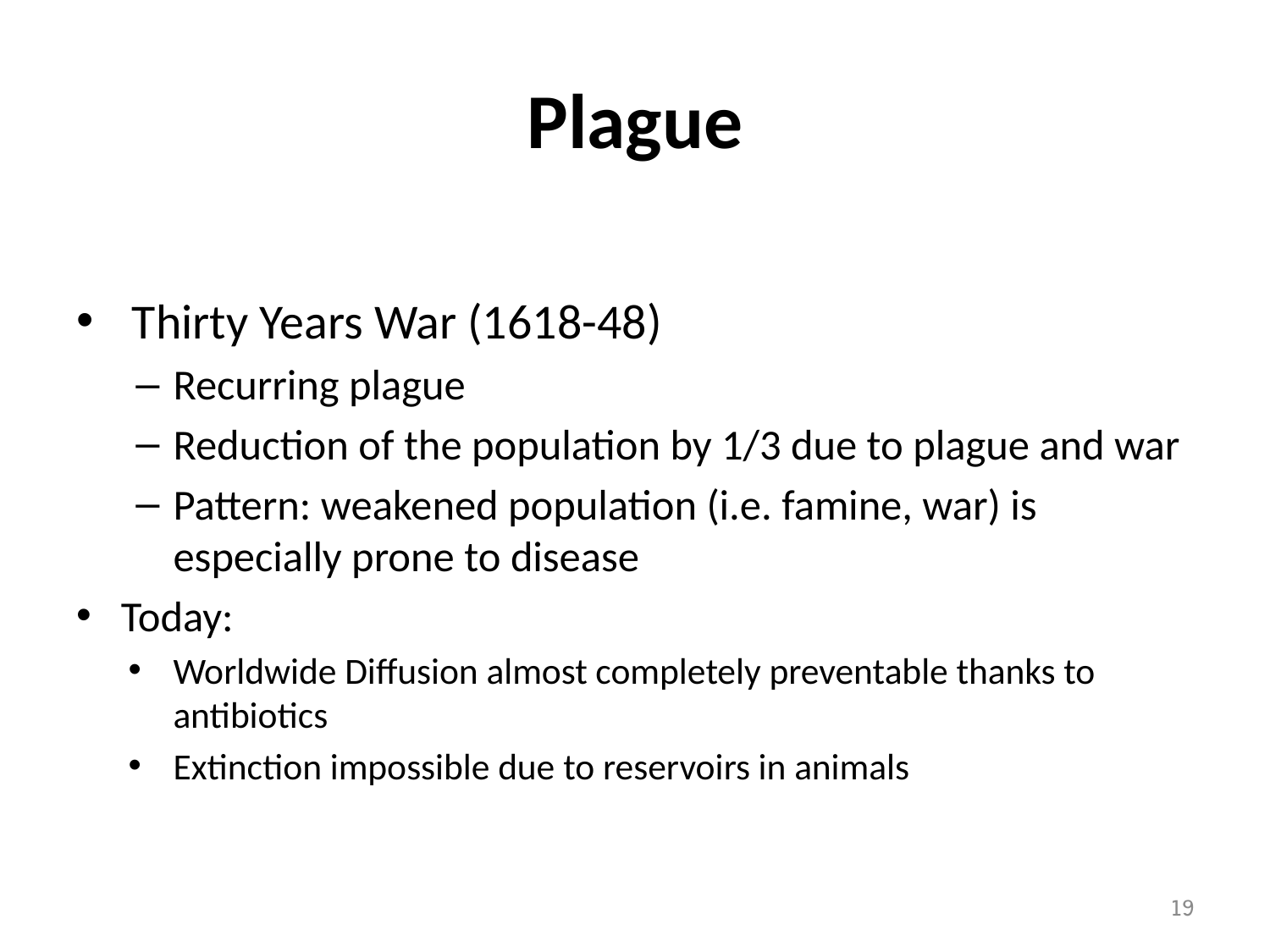

# Plague

 Thirty Years War (1618-48)
Recurring plague
Reduction of the population by 1/3 due to plague and war
Pattern: weakened population (i.e. famine, war) is especially prone to disease
Today:
Worldwide Diffusion almost completely preventable thanks to antibiotics
Extinction impossible due to reservoirs in animals

19